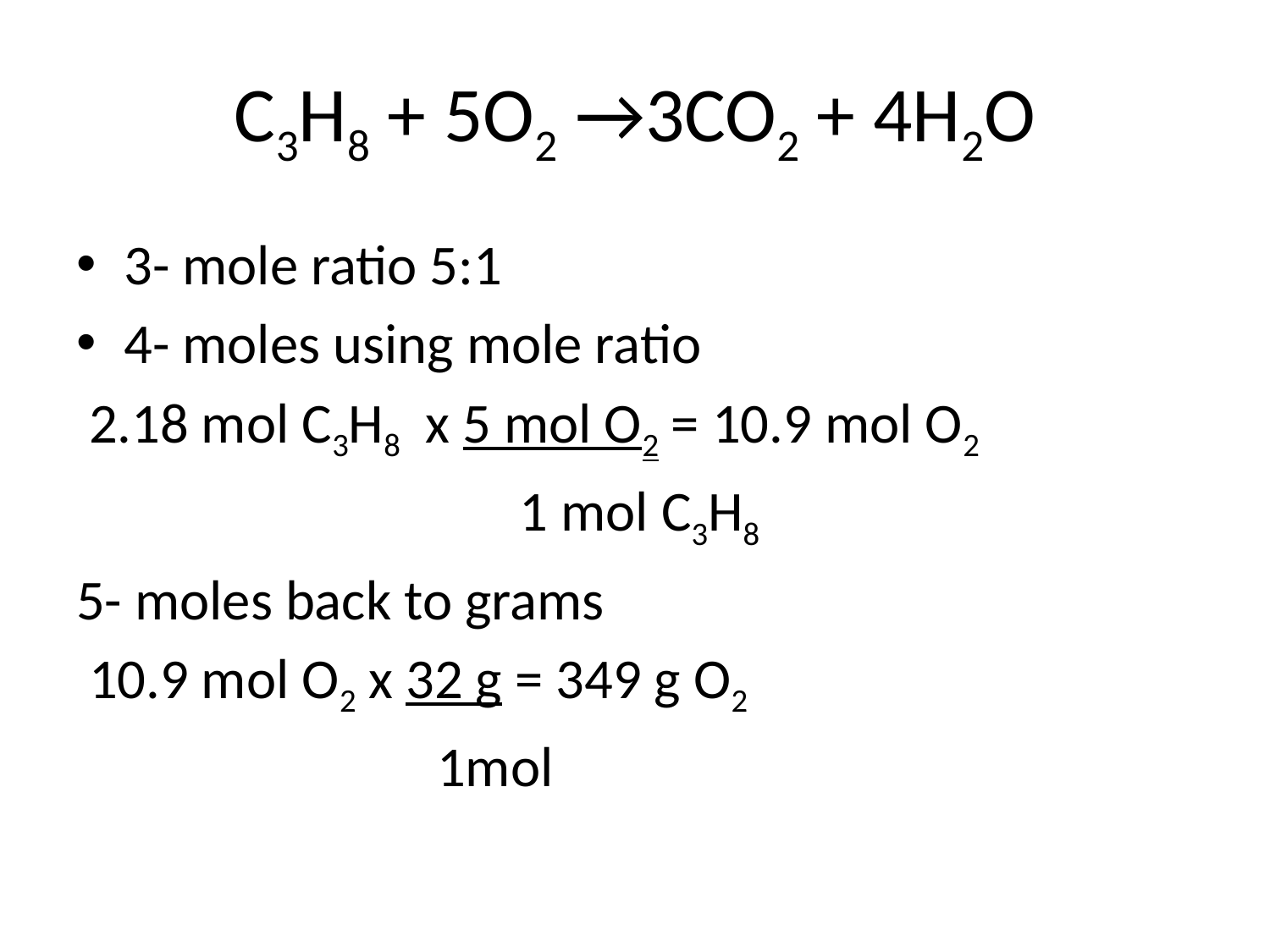

# C3H8 + 5O2 →3CO2 + 4H2O
3- mole ratio 5:1
4- moles using mole ratio
 2.18 mol C3H8  x 5 mol O2 = 10.9 mol O2
				  1 mol C3H8
5- moles back to grams
 10.9 mol O2 x 32 g = 349 g O2
			        1mol